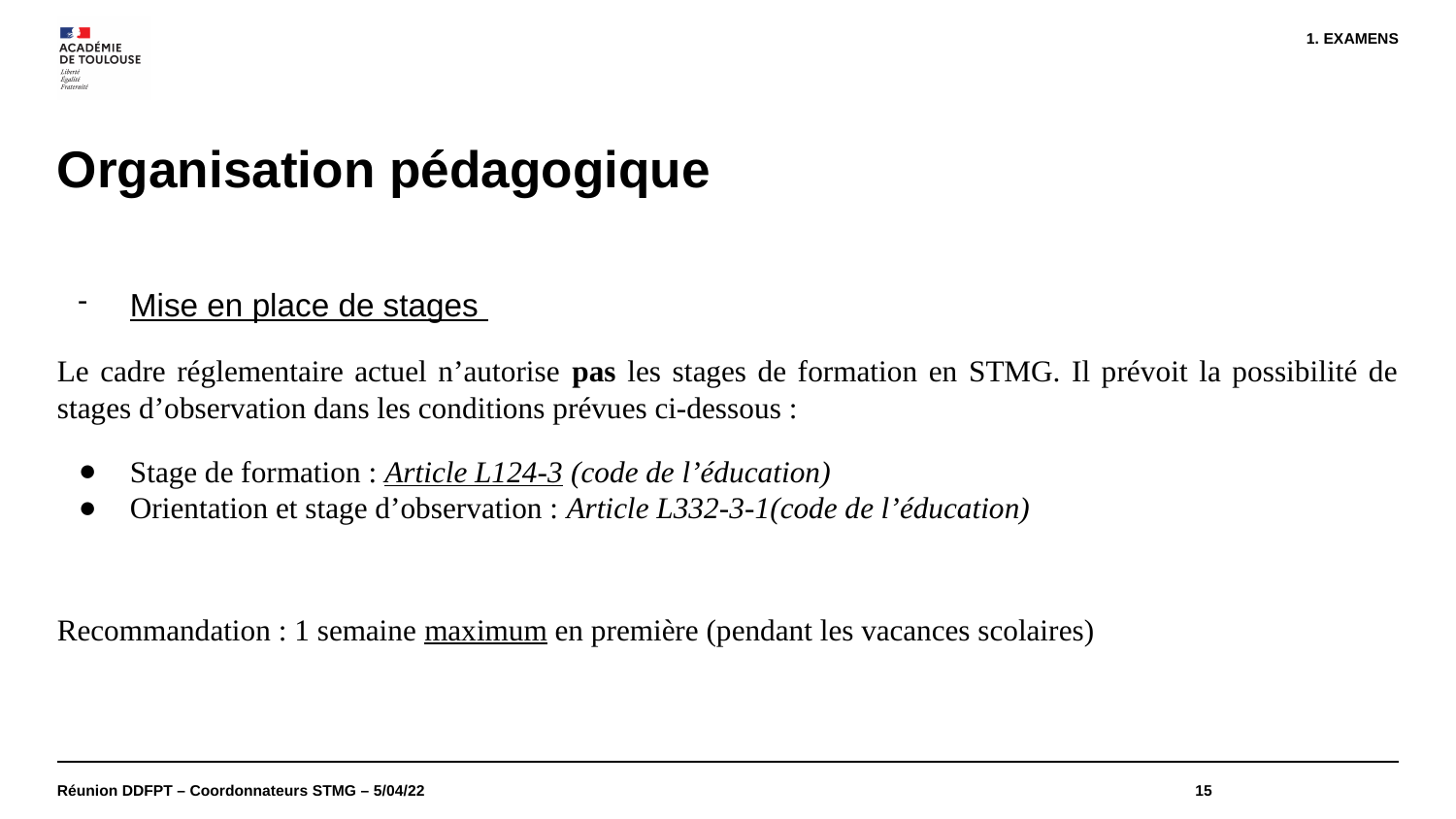

EXAMENS

# Organisation pédagogique

Mise en place de stages
Le cadre réglementaire actuel n’autorise pas les stages de formation en STMG. Il prévoit la possibilité de stages d’observation dans les conditions prévues ci-dessous :
Stage de formation : Article L124-3 (code de l’éducation)
Orientation et stage d’observation : Article L332-3-1(code de l’éducation)

Recommandation : 1 semaine maximum en première (pendant les vacances scolaires)

Réunion DDFPT – Coordonnateurs STMG – 5/04/22
15